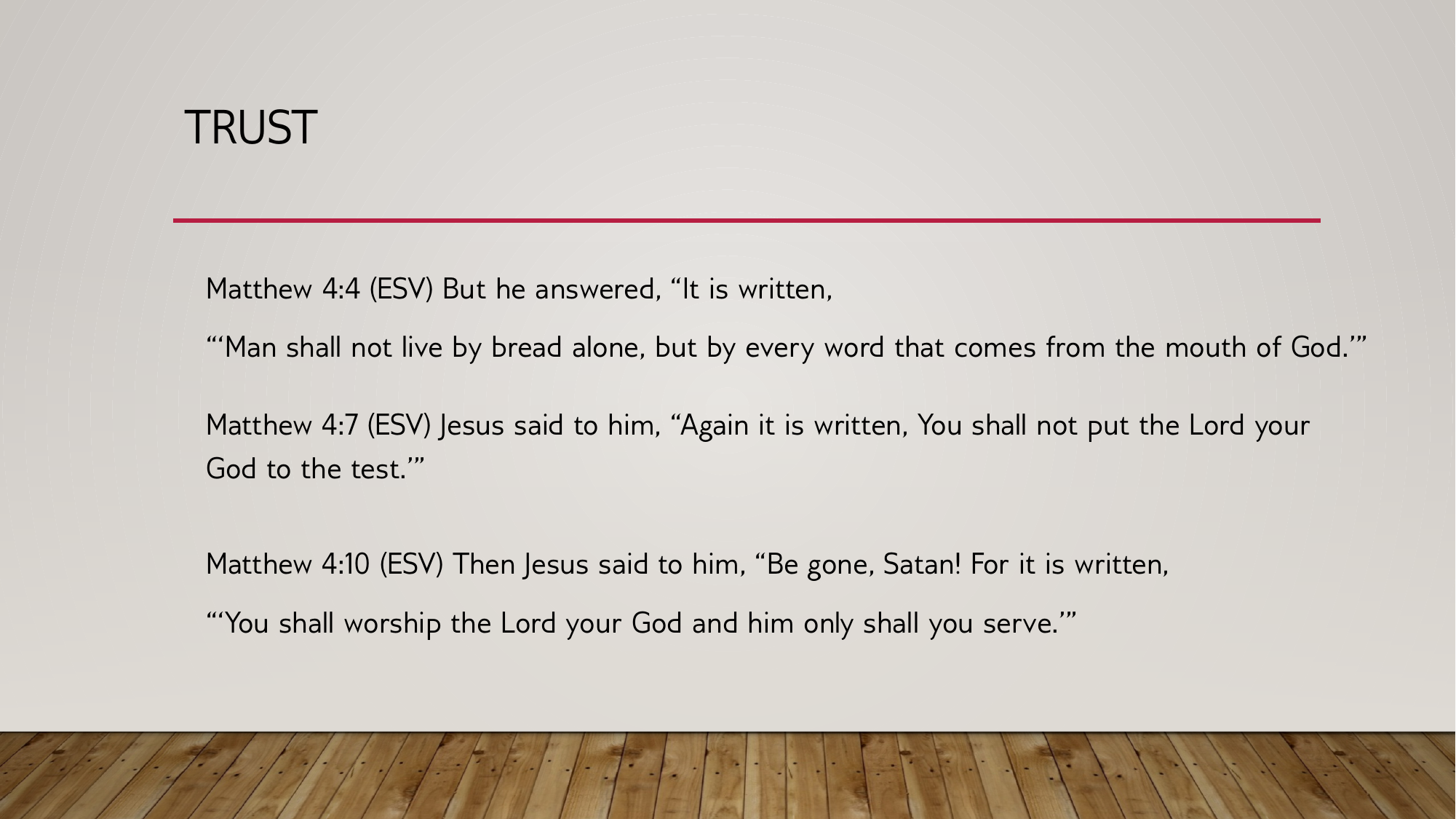

# trust
Matthew 4:4 (ESV) But he answered, “It is written,
“‘Man shall not live by bread alone, but by every word that comes from the mouth of God.’”
Matthew 4:7 (ESV) Jesus said to him, “Again it is written, You shall not put the Lord your God to the test.’”

Matthew 4:10 (ESV) Then Jesus said to him, “Be gone, Satan! For it is written,
“‘You shall worship the Lord your God and him only shall you serve.’”